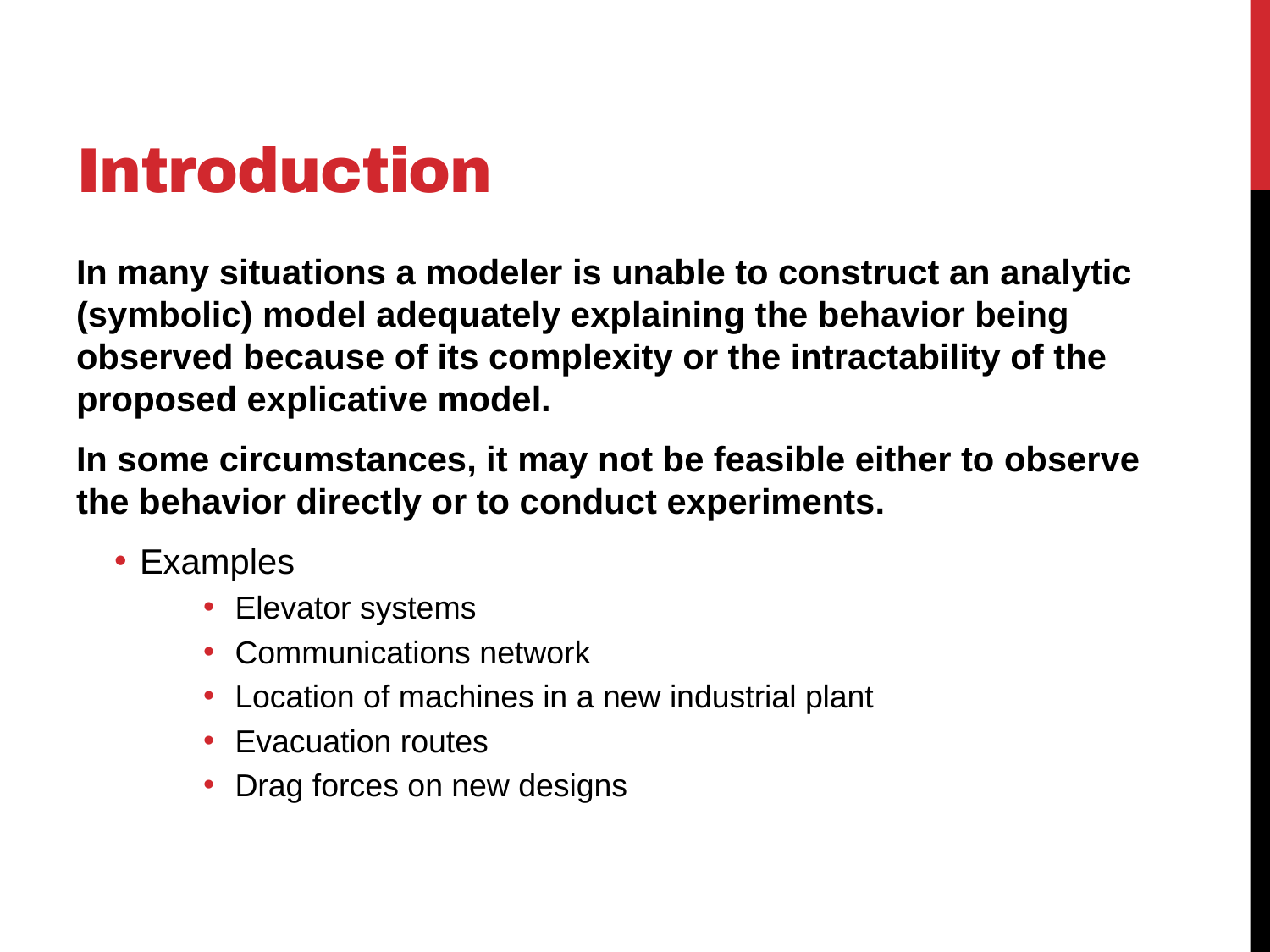

# Introduction
In many situations a modeler is unable to construct an analytic (symbolic) model adequately explaining the behavior being observed because of its complexity or the intractability of the proposed explicative model.
In some circumstances, it may not be feasible either to observe the behavior directly or to conduct experiments.
Examples
Elevator systems
Communications network
Location of machines in a new industrial plant
Evacuation routes
Drag forces on new designs